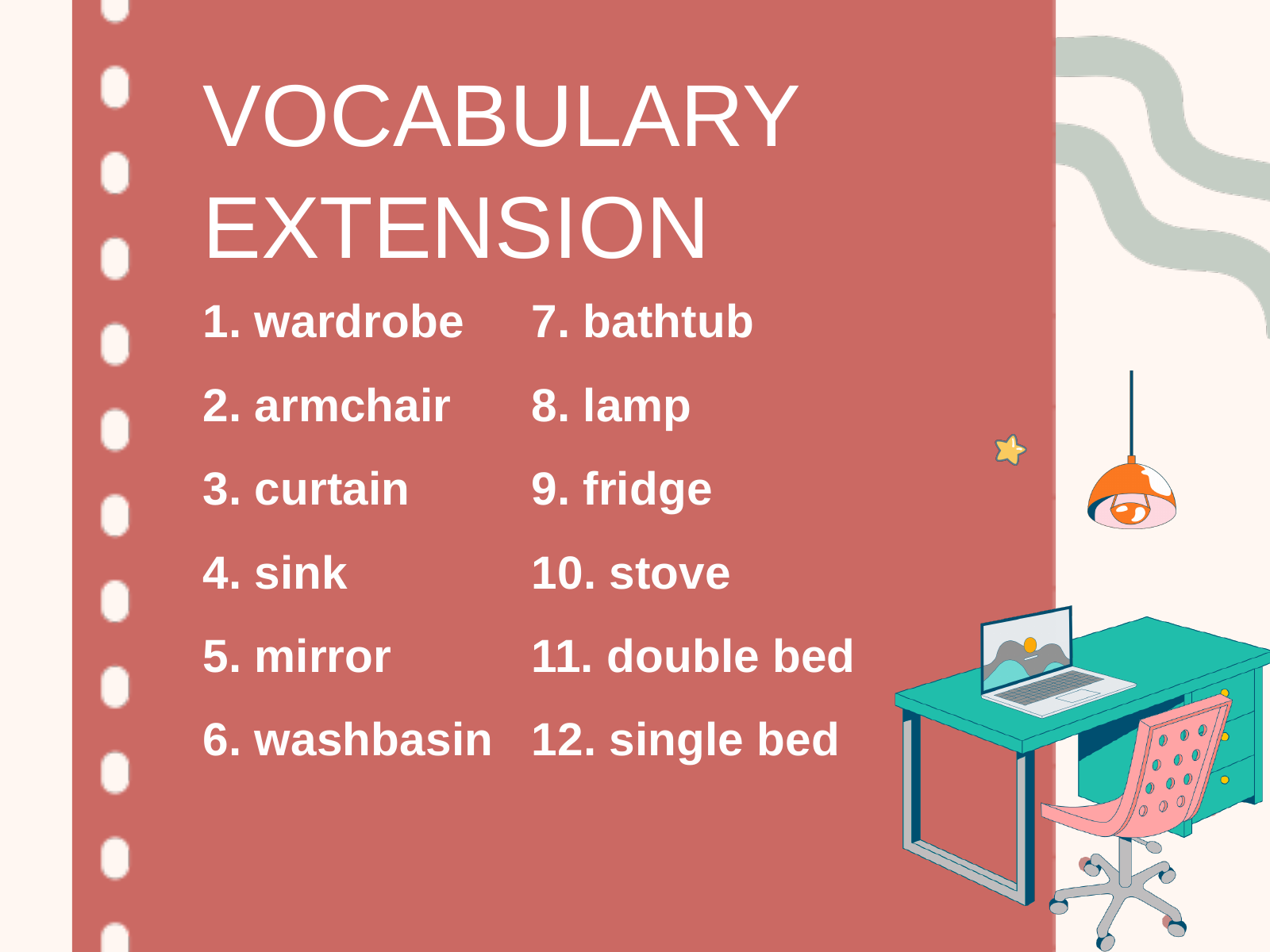

VOCABULARY
EXTENSION
1. wardrobe
2. armchair
3. curtain
4. sink
5. mirror
6. washbasin
7. bathtub
8. lamp
9. fridge
10. stove
11. double bed
12. single bed